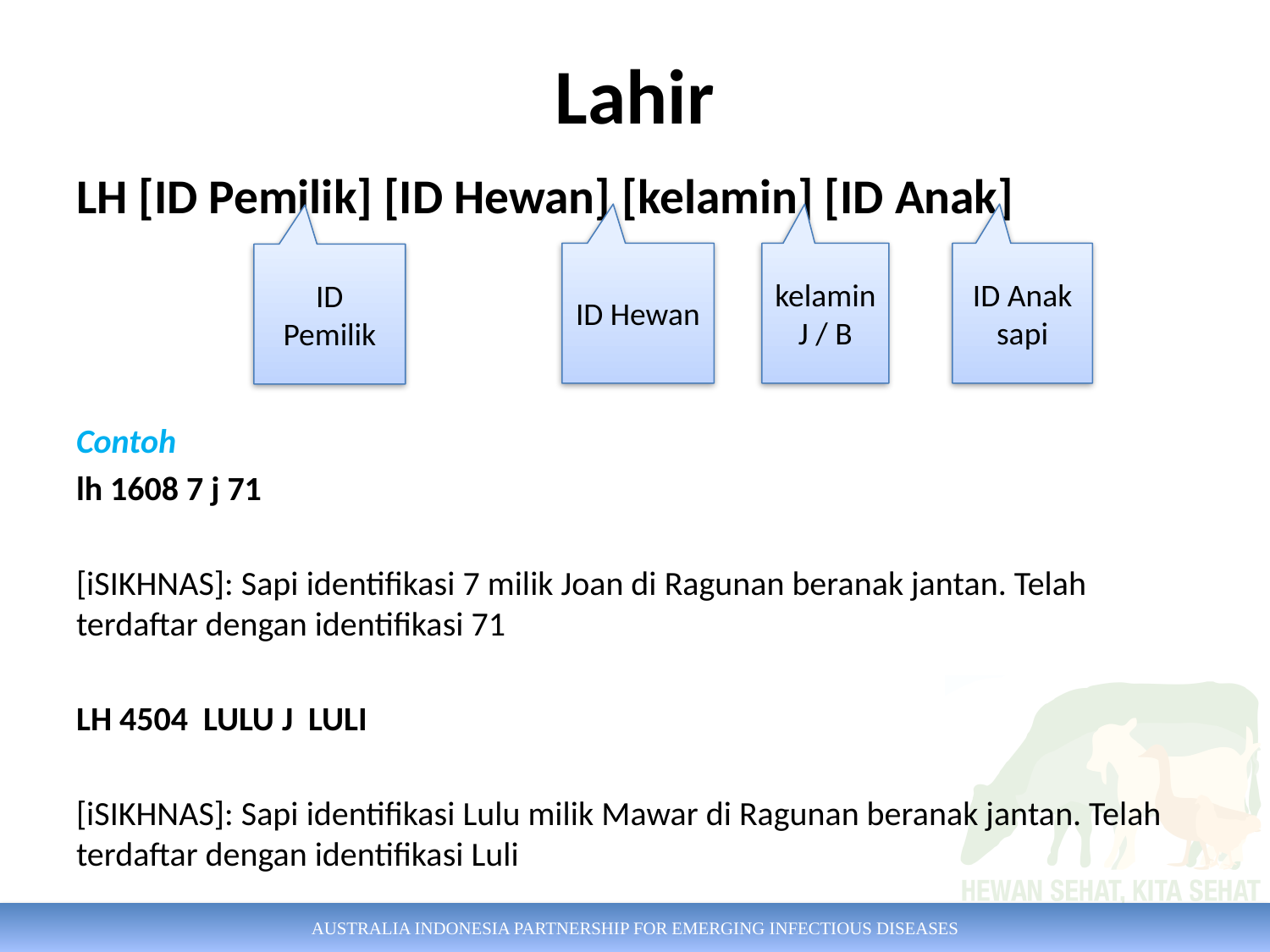

# Lahir
LH [ID Pemilik] [ID Hewan] [kelamin] [ID Anak]

Contoh
lh 1608 7 j 71

[iSIKHNAS]: Sapi identifikasi 7 milik Joan di Ragunan beranak jantan. Telah terdaftar dengan identifikasi 71

LH 4504  LULU J  LULI

[iSIKHNAS]: Sapi identifikasi Lulu milik Mawar di Ragunan beranak jantan. Telah terdaftar dengan identifikasi Luli
ID Hewan
ID Pemilik
kelamin
J / B
ID Anak sapi